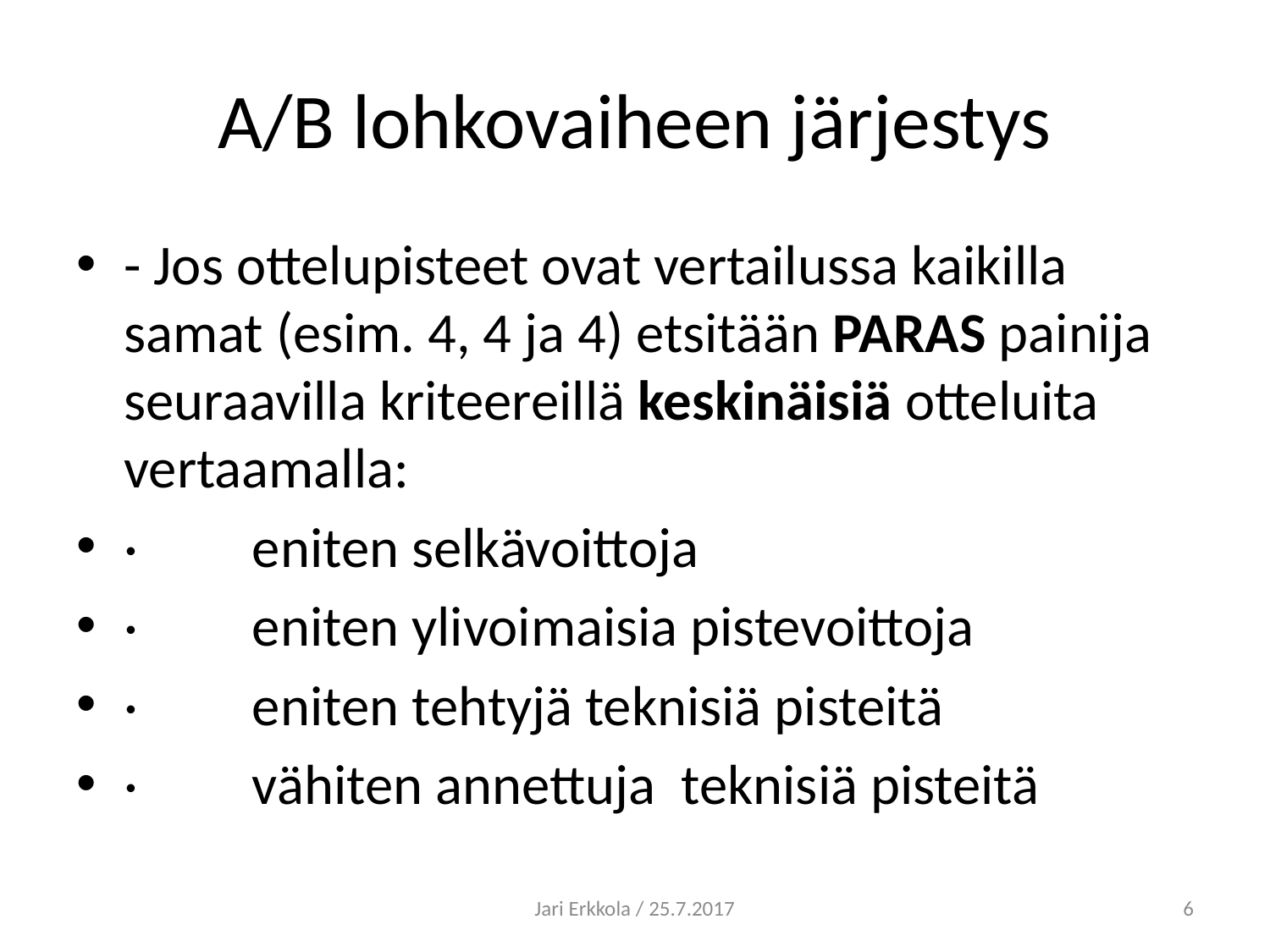

# A/B lohkovaiheen järjestys
- Jos ottelupisteet ovat vertailussa kaikilla samat (esim. 4, 4 ja 4) etsitään PARAS painija seuraavilla kriteereillä keskinäisiä otteluita vertaamalla:
·         eniten selkävoittoja
·         eniten ylivoimaisia pistevoittoja
·         eniten tehtyjä teknisiä pisteitä
·         vähiten annettuja  teknisiä pisteitä

Jari Erkkola / 25.7.2017
6